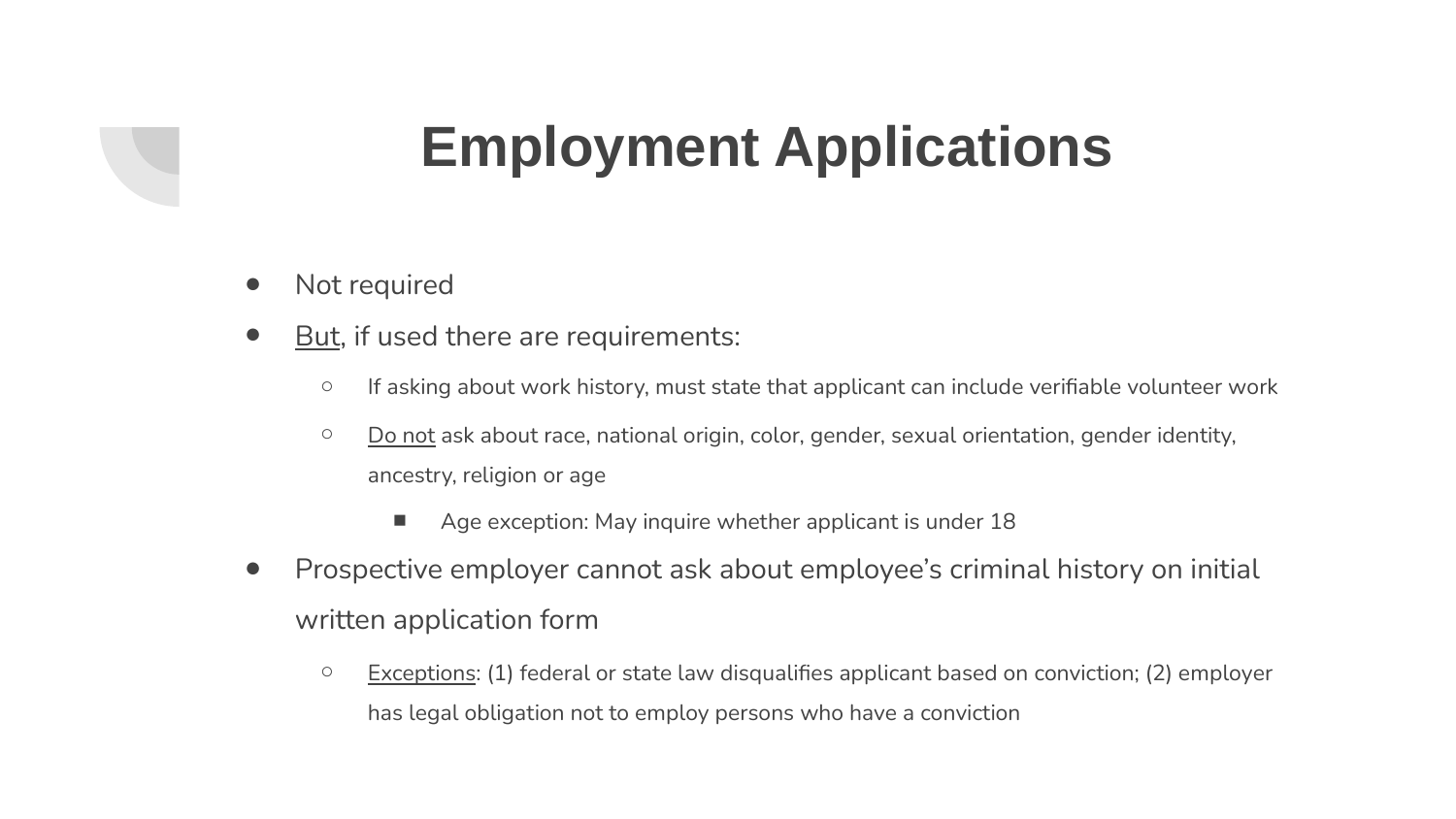

# Employment Applications
Not required
But, if used there are requirements:
If asking about work history, must state that applicant can include verifiable volunteer work
Do not ask about race, national origin, color, gender, sexual orientation, gender identity, ancestry, religion or age
Age exception: May inquire whether applicant is under 18
Prospective employer cannot ask about employee’s criminal history on initial written application form
Exceptions: (1) federal or state law disqualifies applicant based on conviction; (2) employer has legal obligation not to employ persons who have a conviction